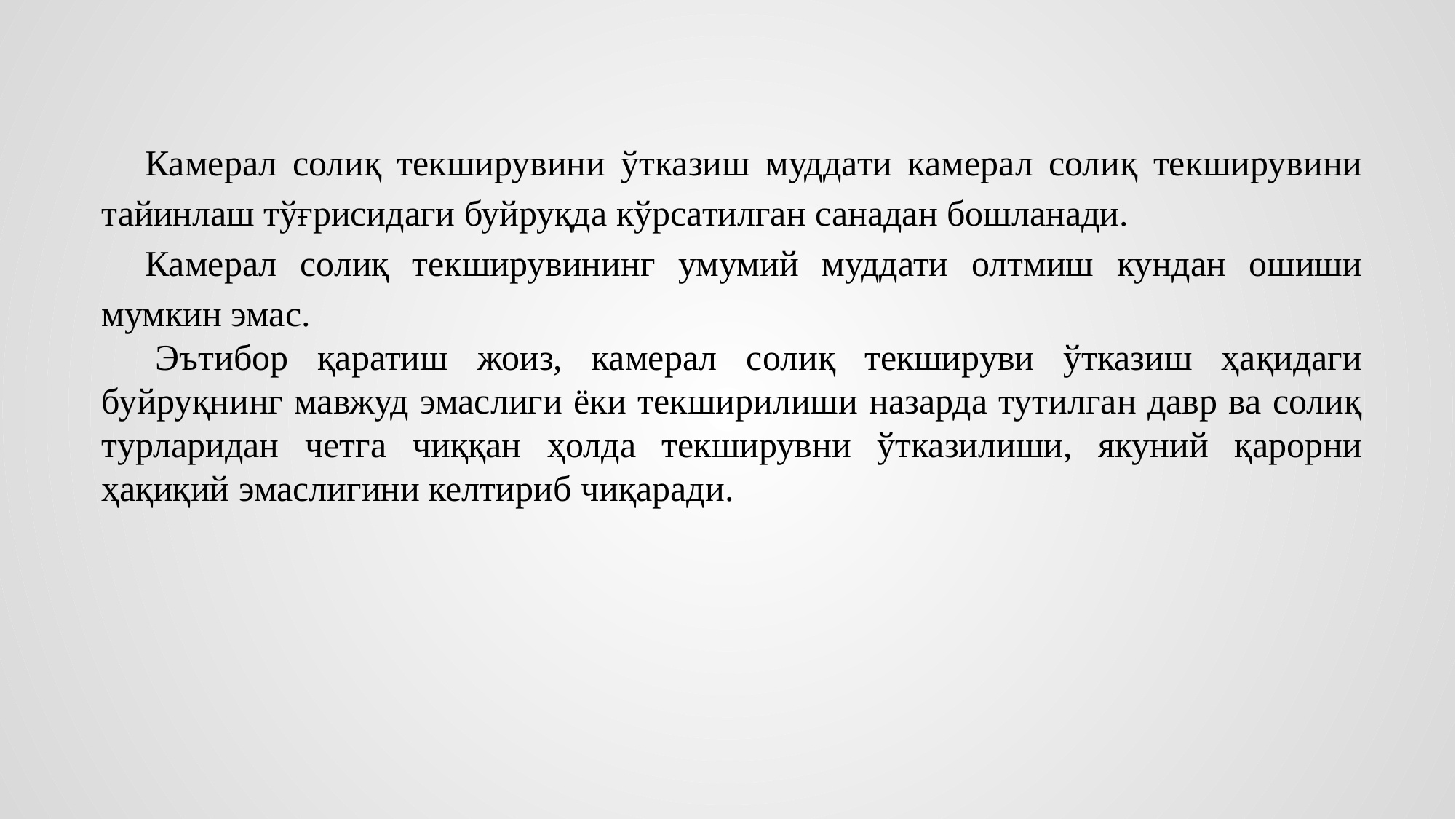

Камерал солиқ текширувини ўтказиш муддати камерал солиқ текширувини тайинлаш тўғрисидаги буйруқда кўрсатилган санадан бошланади.
Камерал солиқ текширувининг умумий муддати олтмиш кундан ошиши мумкин эмас.
Эътибор қаратиш жоиз, камерал солиқ текшируви ўтказиш ҳақидаги буйруқнинг мавжуд эмаслиги ёки текширилиши назарда тутилган давр ва солиқ турларидан четга чиққан ҳолда текширувни ўтказилиши, якуний қарорни ҳақиқий эмаслигини келтириб чиқаради.